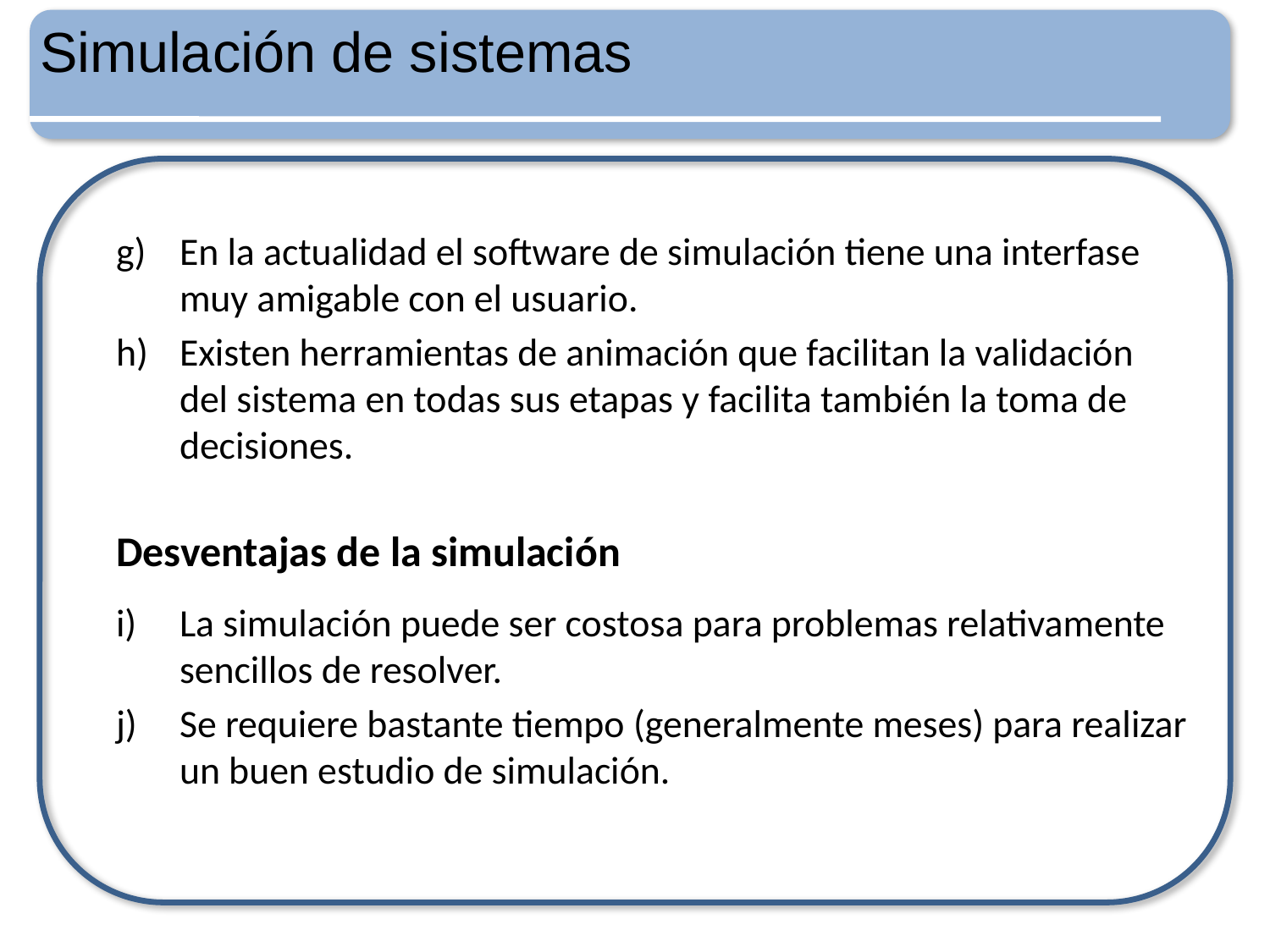

# Simulación de sistemas
En la actualidad el software de simulación tiene una interfase muy amigable con el usuario.
Existen herramientas de animación que facilitan la validación del sistema en todas sus etapas y facilita también la toma de decisiones.

Desventajas de la simulación

La simulación puede ser costosa para problemas relativamente sencillos de resolver.
Se requiere bastante tiempo (generalmente meses) para realizar un buen estudio de simulación.